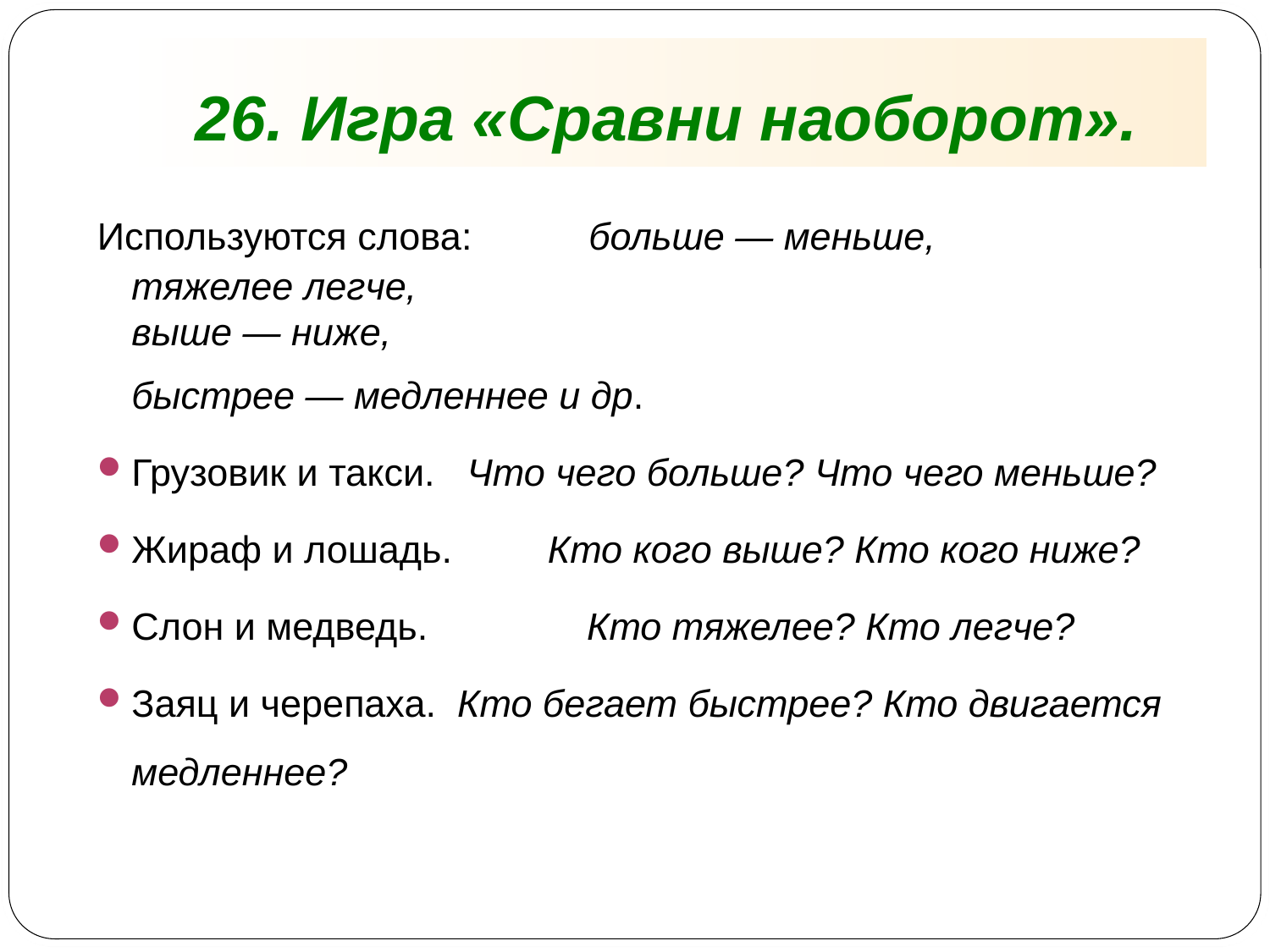

# 26. Игра «Сравни наоборот».
Используются слова:           больше — меньше,
					тяжелее легче,
					выше — ниже,
					быстрее — медленнее и др.
Грузовик и такси.   Что чего больше? Что чего меньше?
Жираф и лошадь.         Кто кого выше? Кто кого ниже?
Слон и медведь.               Кто тяжелее? Кто легче?
Заяц и черепаха.  Кто бегает быстрее? Кто двигается медленнее?